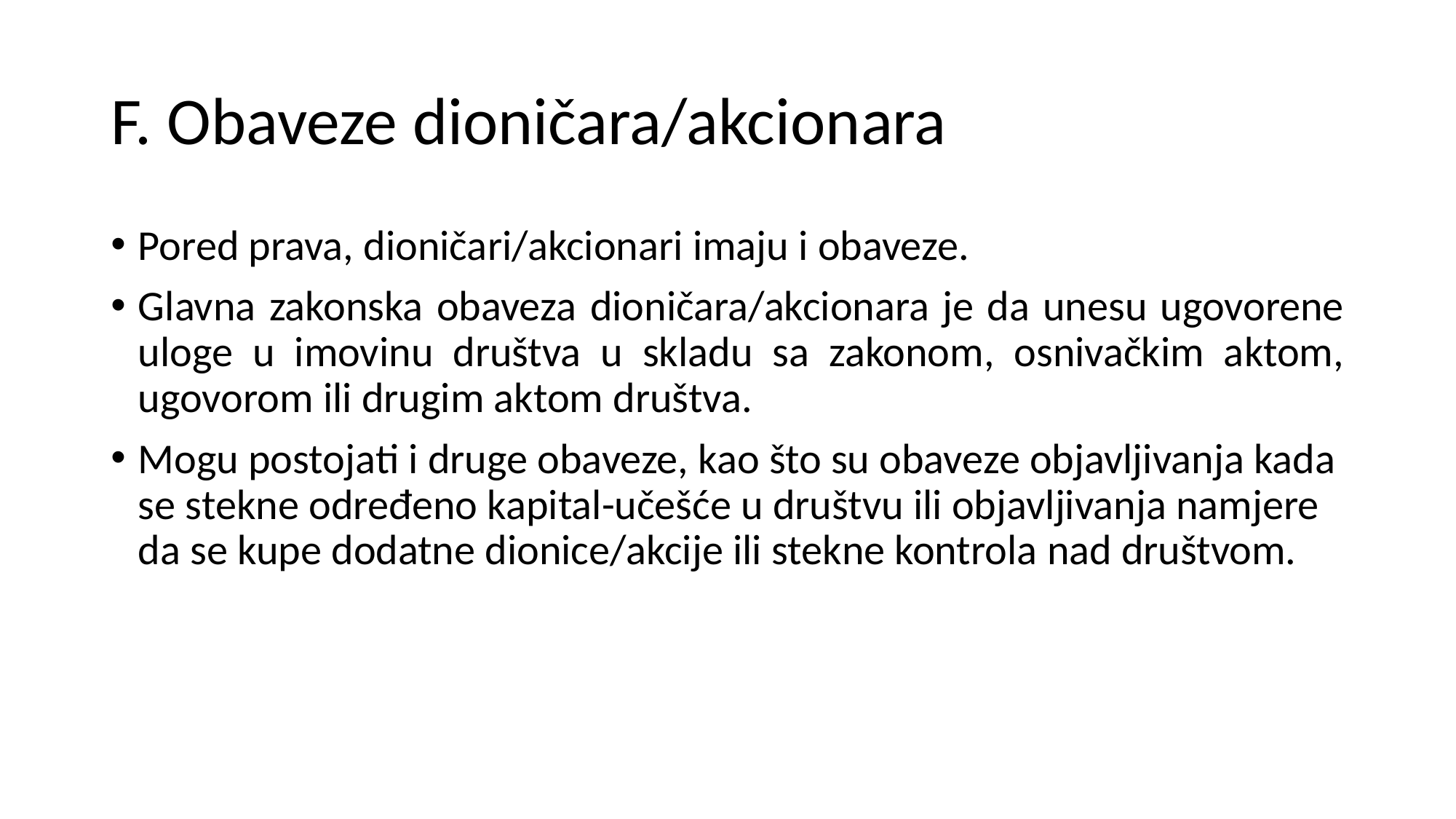

# F. Obaveze dioničara/akcionara
Pored prava, dioničari/akcionari imaju i obaveze.
Glavna zakonska obaveza dioničara/akcionara je da unesu ugovorene uloge u imovinu društva u skladu sa zakonom, osnivačkim aktom, ugovorom ili drugim aktom društva.
Mogu postojati i druge obaveze, kao što su obaveze objavljivanja kada se stekne određeno kapital-učešće u društvu ili objavljivanja namjere da se kupe dodatne dionice/akcije ili stekne kontrola nad društvom.